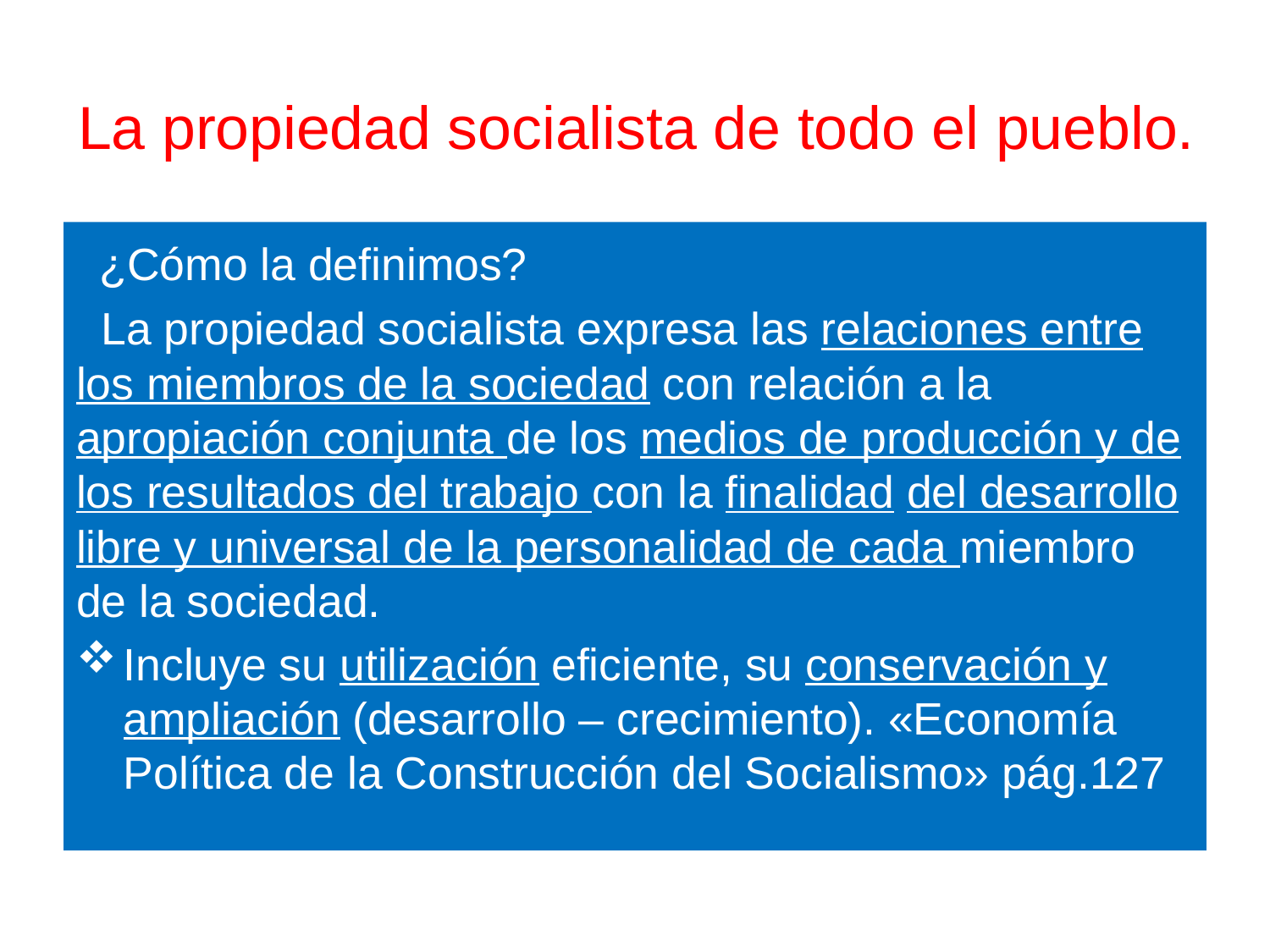

# La propiedad socialista de todo el pueblo.
  ¿Cómo la definimos?
  La propiedad socialista expresa las relaciones entre los miembros de la sociedad con relación a la apropiación conjunta de los medios de producción y de los resultados del trabajo con la finalidad del desarrollo libre y universal de la personalidad de cada miembro de la sociedad.
Incluye su utilización eficiente, su conservación y ampliación (desarrollo – crecimiento). «Economía Política de la Construcción del Socialismo» pág.127